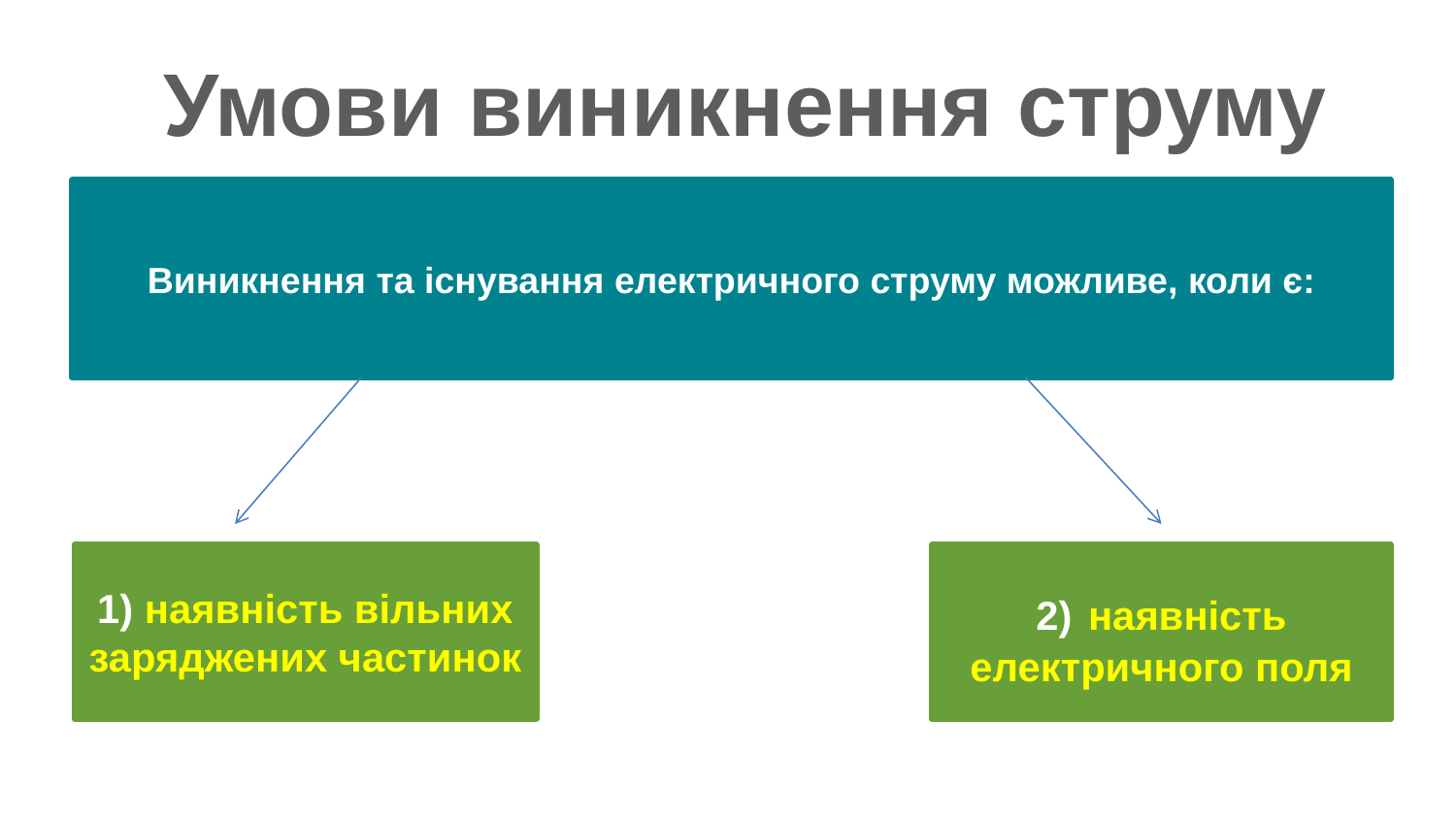

# Умови виникнення струму
Виникнення та існування електричного струму можливе, коли є:
1) наявність вільних заряджених частинок
2) наявність електричного поля